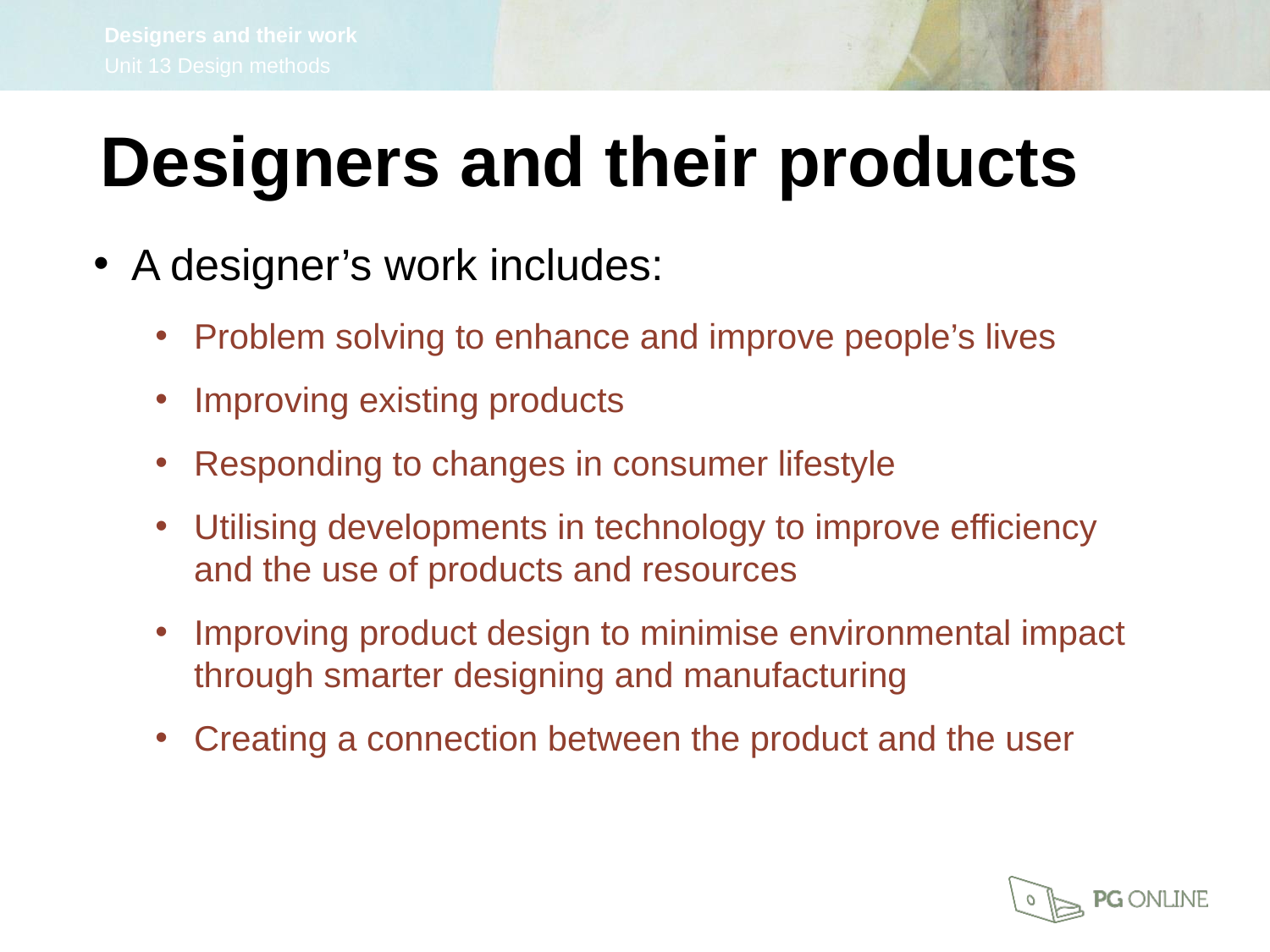

Designers and their products
A designer’s work includes:
Problem solving to enhance and improve people’s lives
Improving existing products
Responding to changes in consumer lifestyle
Utilising developments in technology to improve efficiency and the use of products and resources
Improving product design to minimise environmental impact through smarter designing and manufacturing
Creating a connection between the product and the user